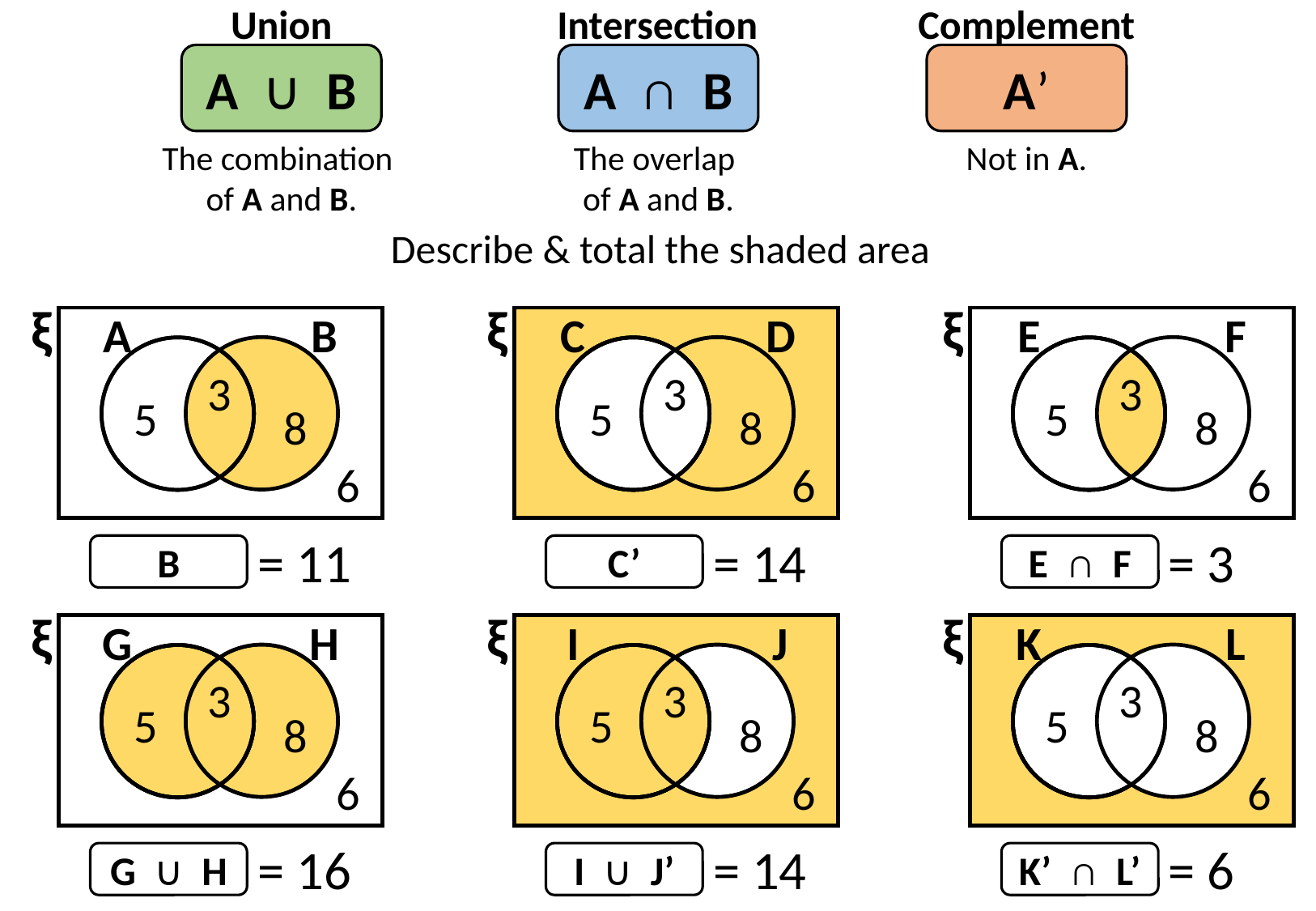

Union
A  ∪  B
The combination
of A and B.
Intersection
A  ∩  B
The overlap
of A and B.
Complement
A’
Not in A.
Describe & total the shaded area
ξ
ξ
ξ
A
B
C
D
E
F

3
3
3
5
5
5
8
8
8
6
6
6
= 11
= 14
= 3
B
C’
E  ∩  F
ξ
ξ
ξ
G
H
I
J
K
L

3
3
3
5
5
5
8
8
8
6
6
6
= 16
= 14
= 6
G  ∪  H
I  ∪  J’
K’  ∩  L’